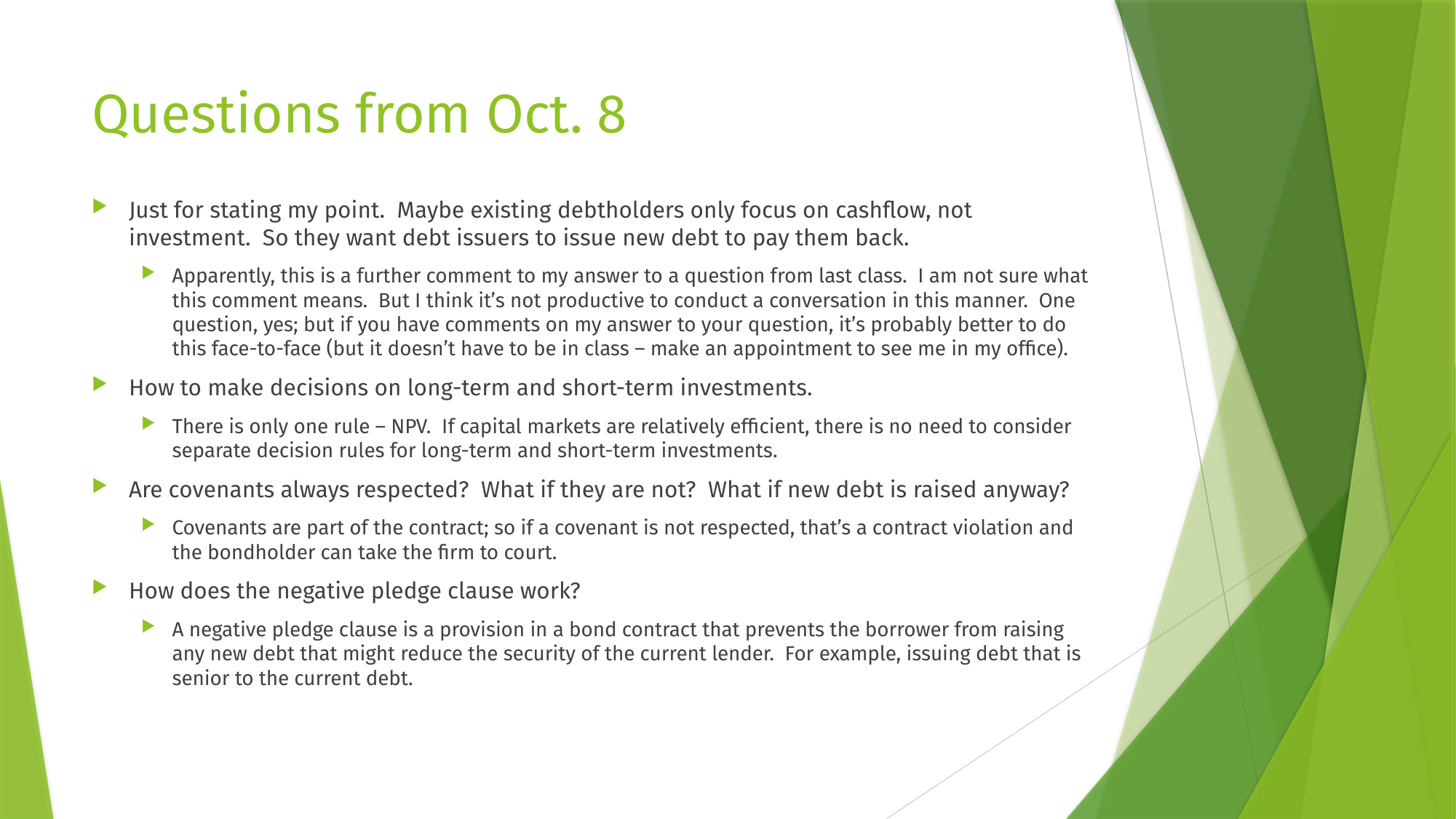

# Questions from Oct. 8
Just for stating my point.  Maybe existing debtholders only focus on cashflow, not investment.  So they want debt issuers to issue new debt to pay them back.
Apparently, this is a further comment to my answer to a question from last class.  I am not sure what this comment means.  But I think it’s not productive to conduct a conversation in this manner.  One question, yes; but if you have comments on my answer to your question, it’s probably better to do this face-to-face (but it doesn’t have to be in class – make an appointment to see me in my office).
How to make decisions on long-term and short-term investments.
There is only one rule – NPV.  If capital markets are relatively efficient, there is no need to consider separate decision rules for long-term and short-term investments.
Are covenants always respected?  What if they are not?  What if new debt is raised anyway?
Covenants are part of the contract; so if a covenant is not respected, that’s a contract violation and the bondholder can take the firm to court.
How does the negative pledge clause work?
A negative pledge clause is a provision in a bond contract that prevents the borrower from raising any new debt that might reduce the security of the current lender.  For example, issuing debt that is senior to the current debt.